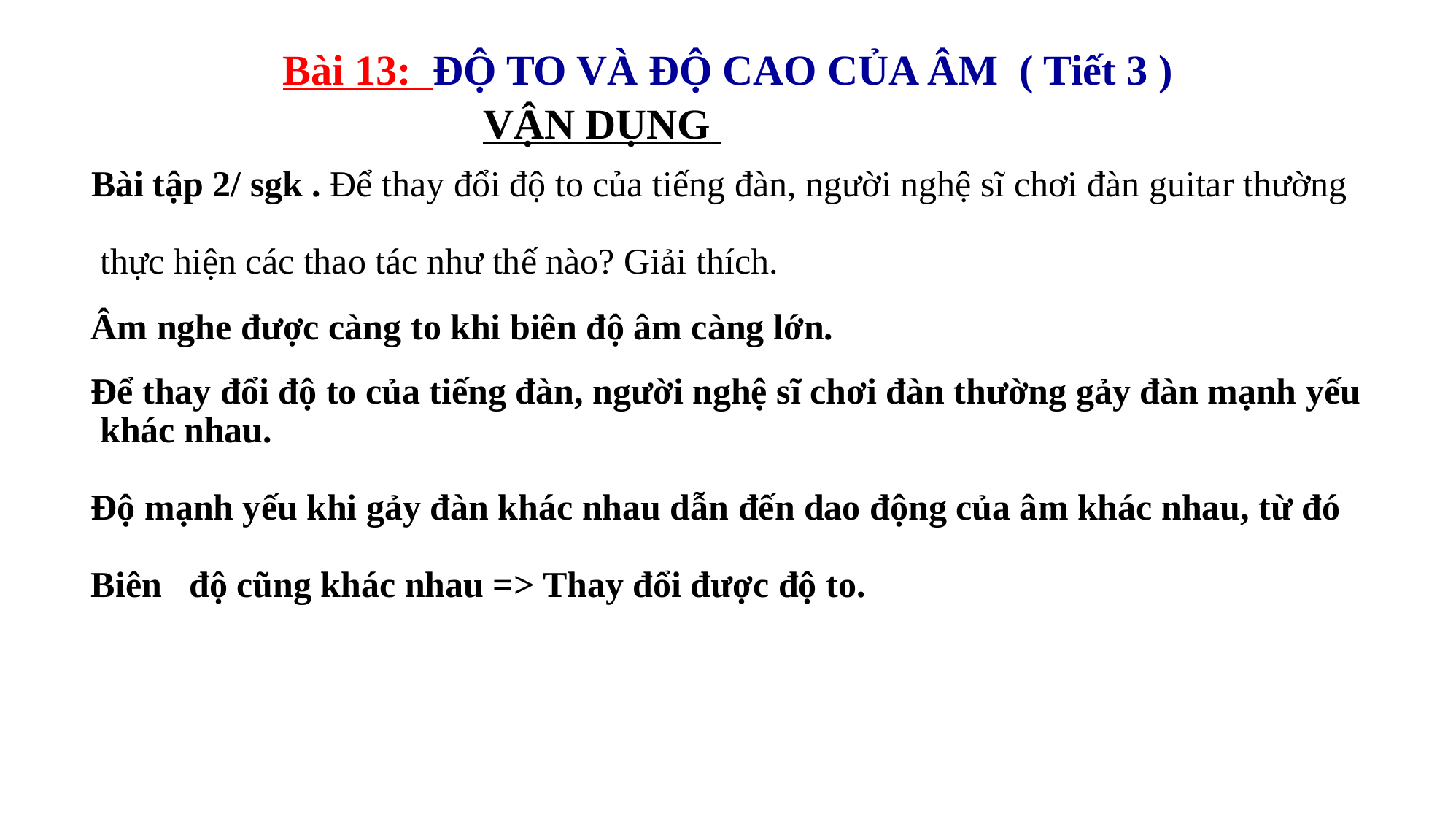

# Bài 13:  ĐỘ TO VÀ ĐỘ CAO CỦA ÂM  ( Tiết 3 )
VẬN DỤNG
Bài tập 2/ sgk . Để thay đổi độ to của tiếng đàn, người nghệ sĩ chơi đàn guitar thường

 thực hiện các thao tác như thế nào? Giải thích.
Âm nghe được càng to khi biên độ âm càng lớn.
Để thay đổi độ to của tiếng đàn, người nghệ sĩ chơi đàn thường gảy đàn mạnh yếu
 khác nhau.

Độ mạnh yếu khi gảy đàn khác nhau dẫn đến dao động của âm khác nhau, từ đó

Biên   độ cũng khác nhau => Thay đổi được độ to.